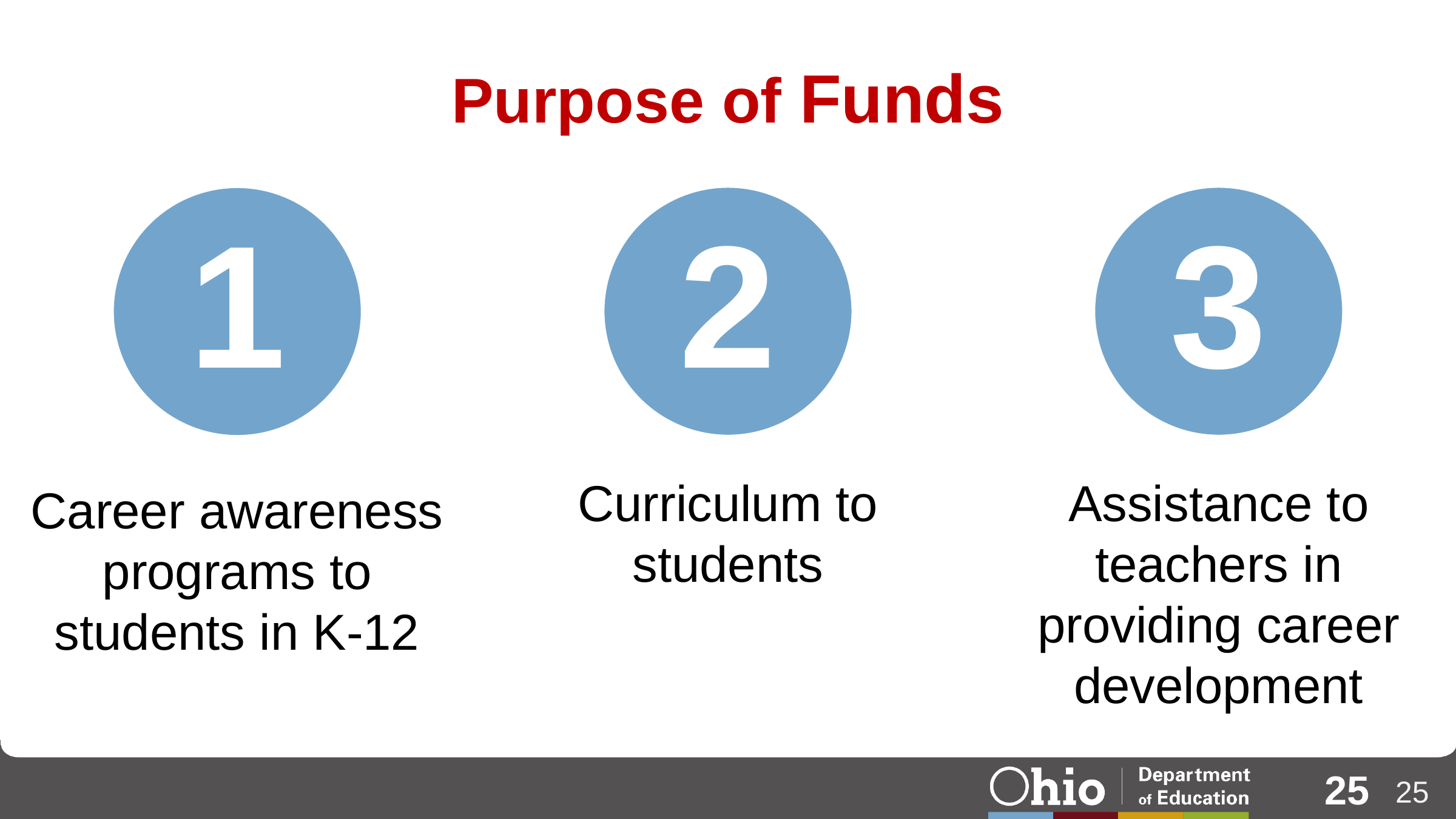

# Purpose of Funds

2

3

1
Curriculum to students
Assistance to teachers in providing career development
Career awareness programs to students in K-12
25